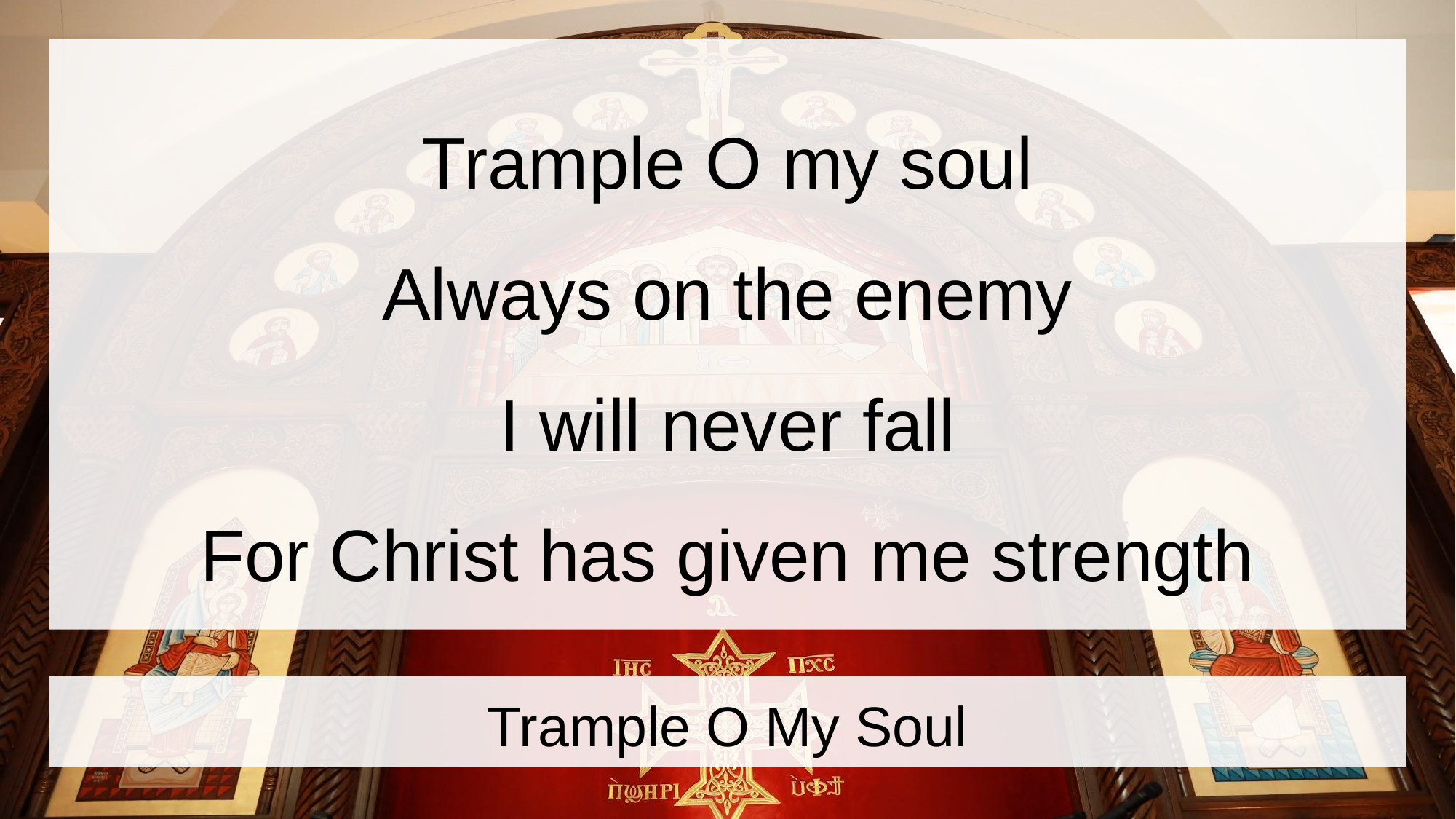

Trample O my soul
Always on the enemy
I will never fall
For Christ has given me strength
# Trample O My Soul